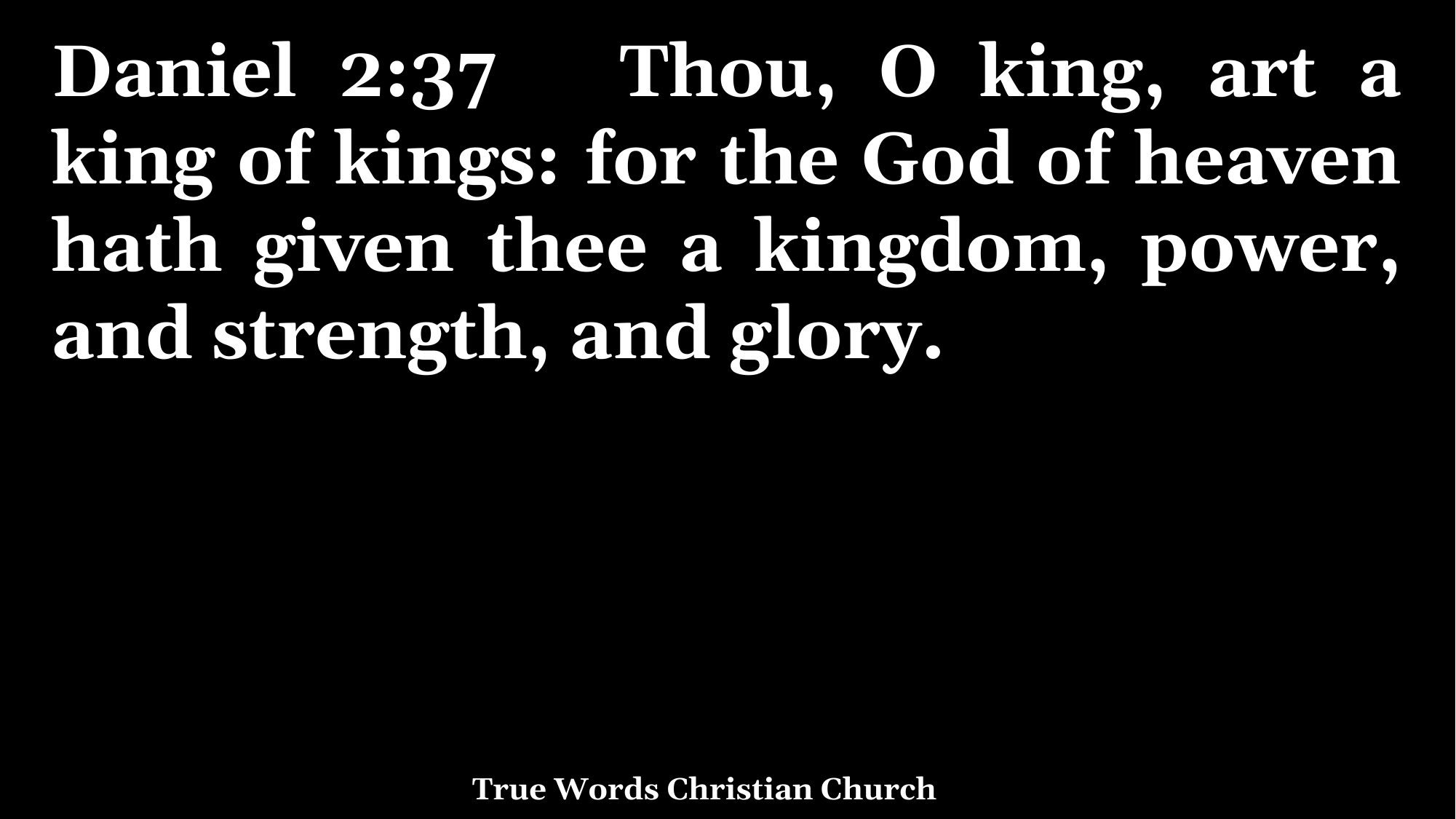

Daniel 2:37   Thou, O king, art a king of kings: for the God of heaven hath given thee a kingdom, power, and strength, and glory.
True Words Christian Church